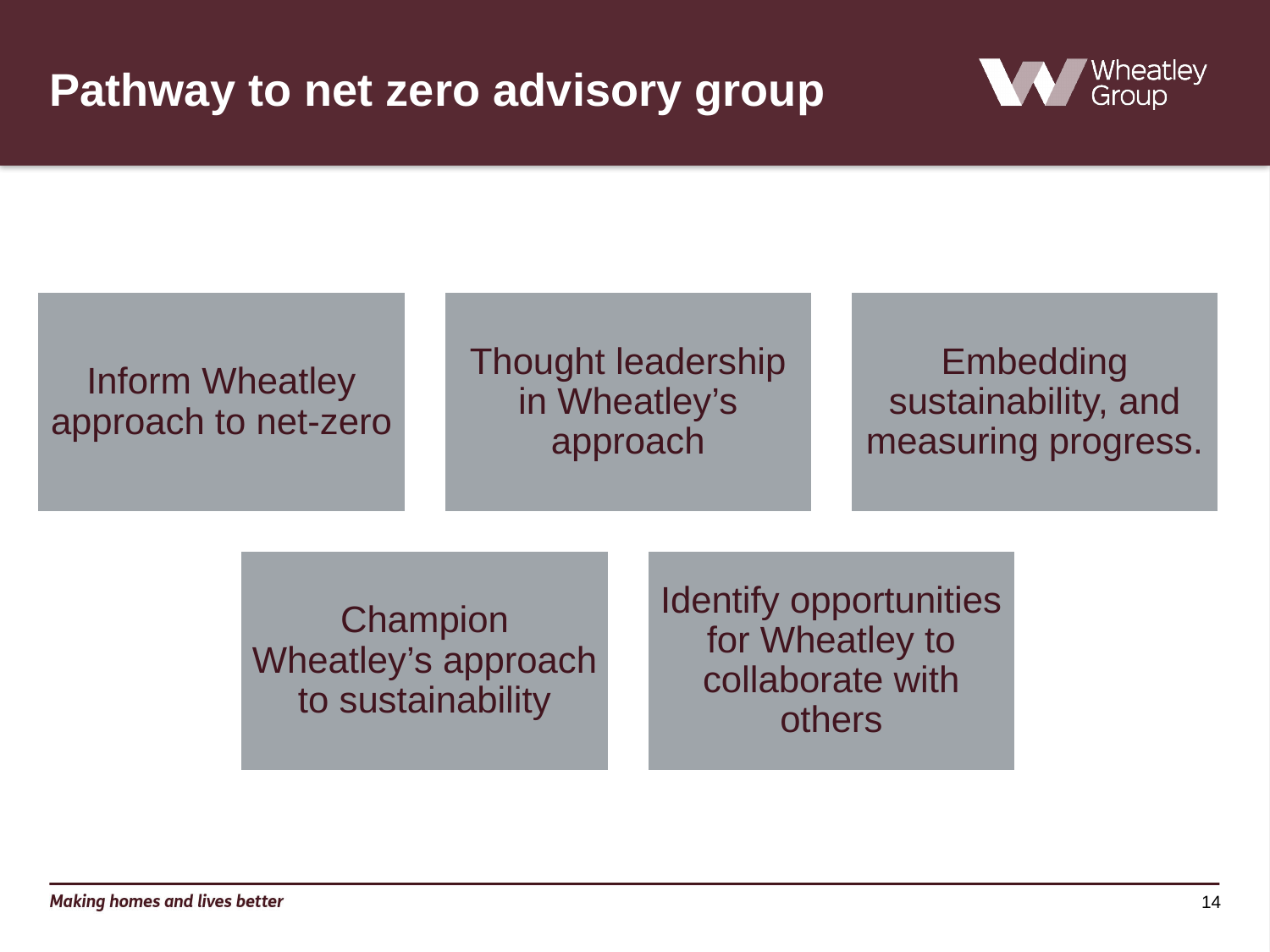

# Pathway to net zero advisory group
Inform Wheatley approach to net-zero
Thought leadership in Wheatley’s approach
Embedding sustainability, and measuring progress.
Champion Wheatley’s approach to sustainability
Identify opportunities for Wheatley to collaborate with others